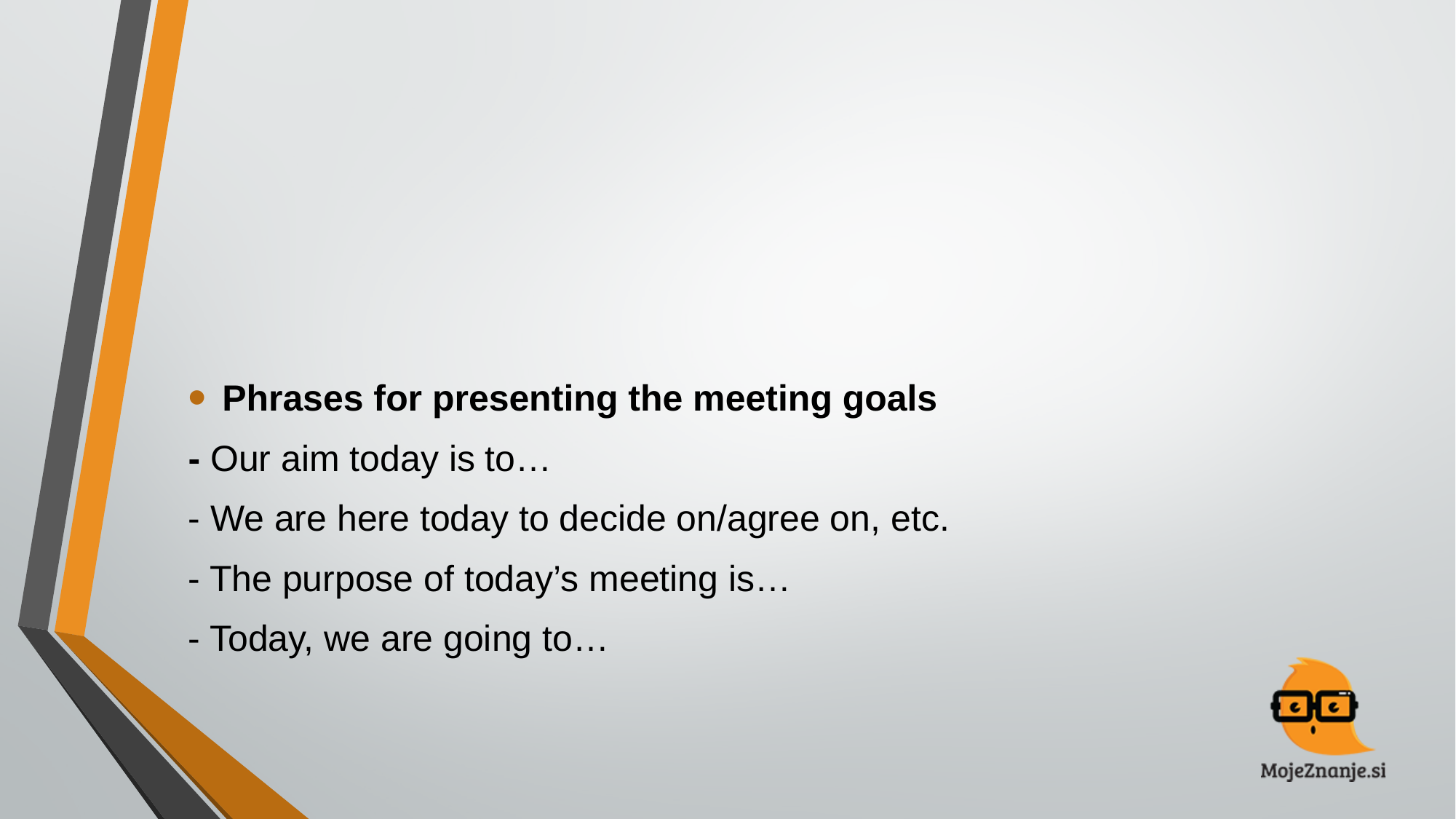

#
Phrases for presenting the meeting goals
- Our aim today is to…
- We are here today to decide on/agree on, etc.
- The purpose of today’s meeting is…
- Today, we are going to…